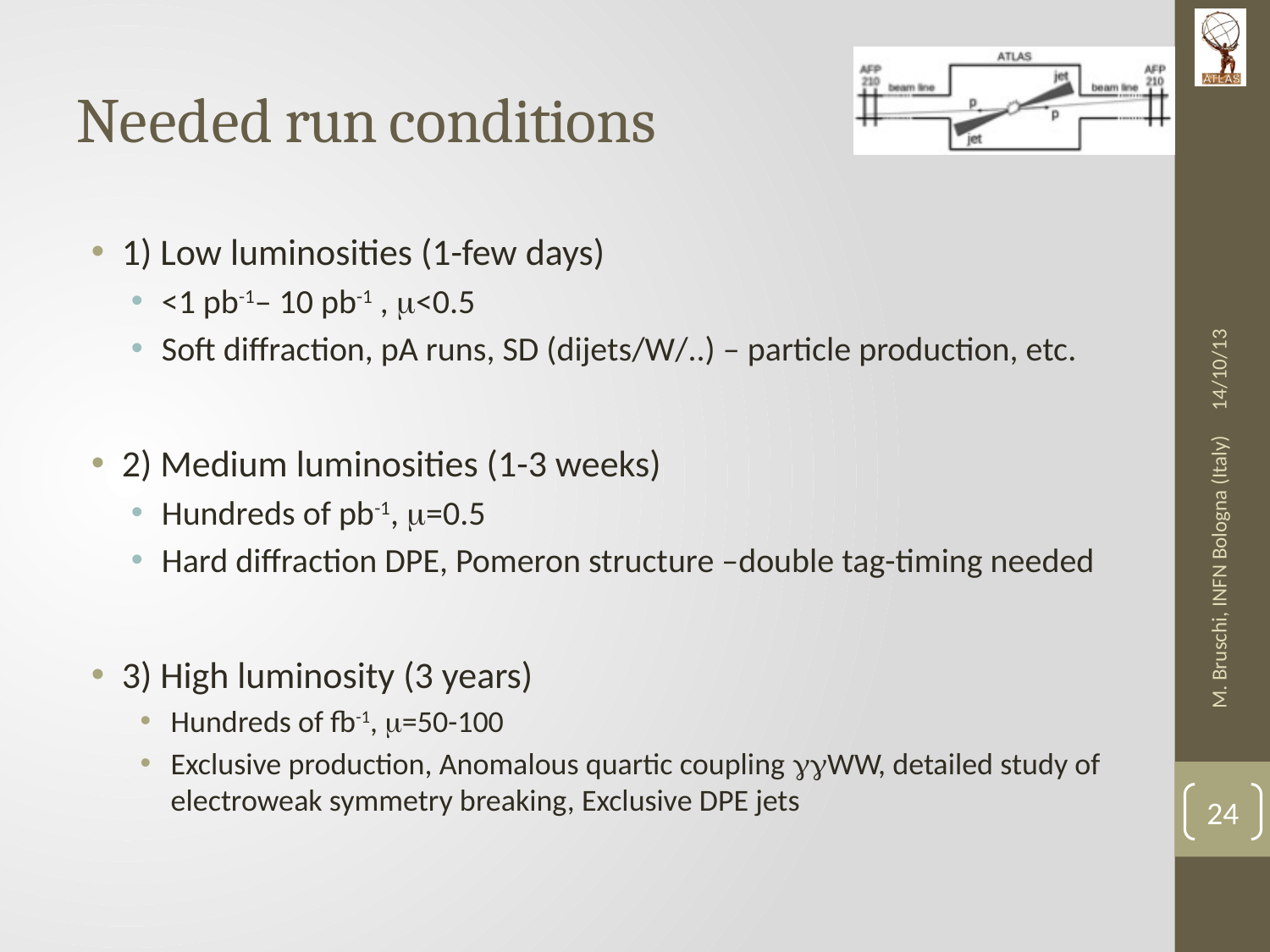

# Needed run conditions
1) Low luminosities (1-few days)
<1 pb-1– 10 pb-1 , μ<0.5
Soft diffraction, pA runs, SD (dijets/W/..) – particle production, etc.

2) Medium luminosities (1-3 weeks)
Hundreds of pb-1, μ=0.5
Hard diffraction DPE, Pomeron structure –double tag-timing needed

3) High luminosity (3 years)
Hundreds of fb-1, μ=50-100
Exclusive production, Anomalous quartic coupling γγWW, detailed study of electroweak symmetry breaking, Exclusive DPE jets

14/10/13
M. Bruschi, INFN Bologna (Italy)
24